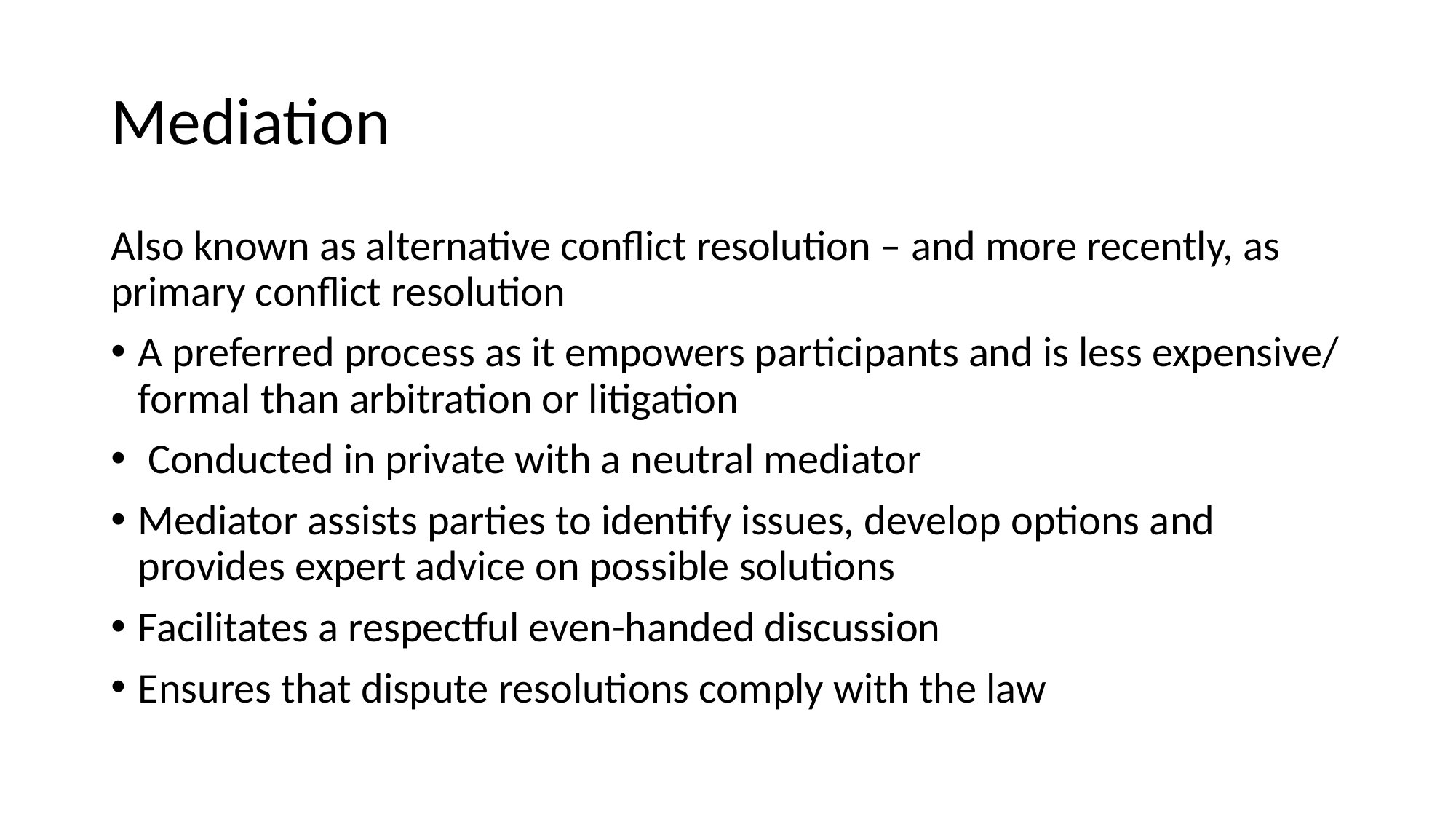

# Mediation
Also known as alternative conflict resolution – and more recently, as primary conflict resolution
A preferred process as it empowers participants and is less expensive/ formal than arbitration or litigation
 Conducted in private with a neutral mediator
Mediator assists parties to identify issues, develop options and provides expert advice on possible solutions
Facilitates a respectful even-handed discussion
Ensures that dispute resolutions comply with the law